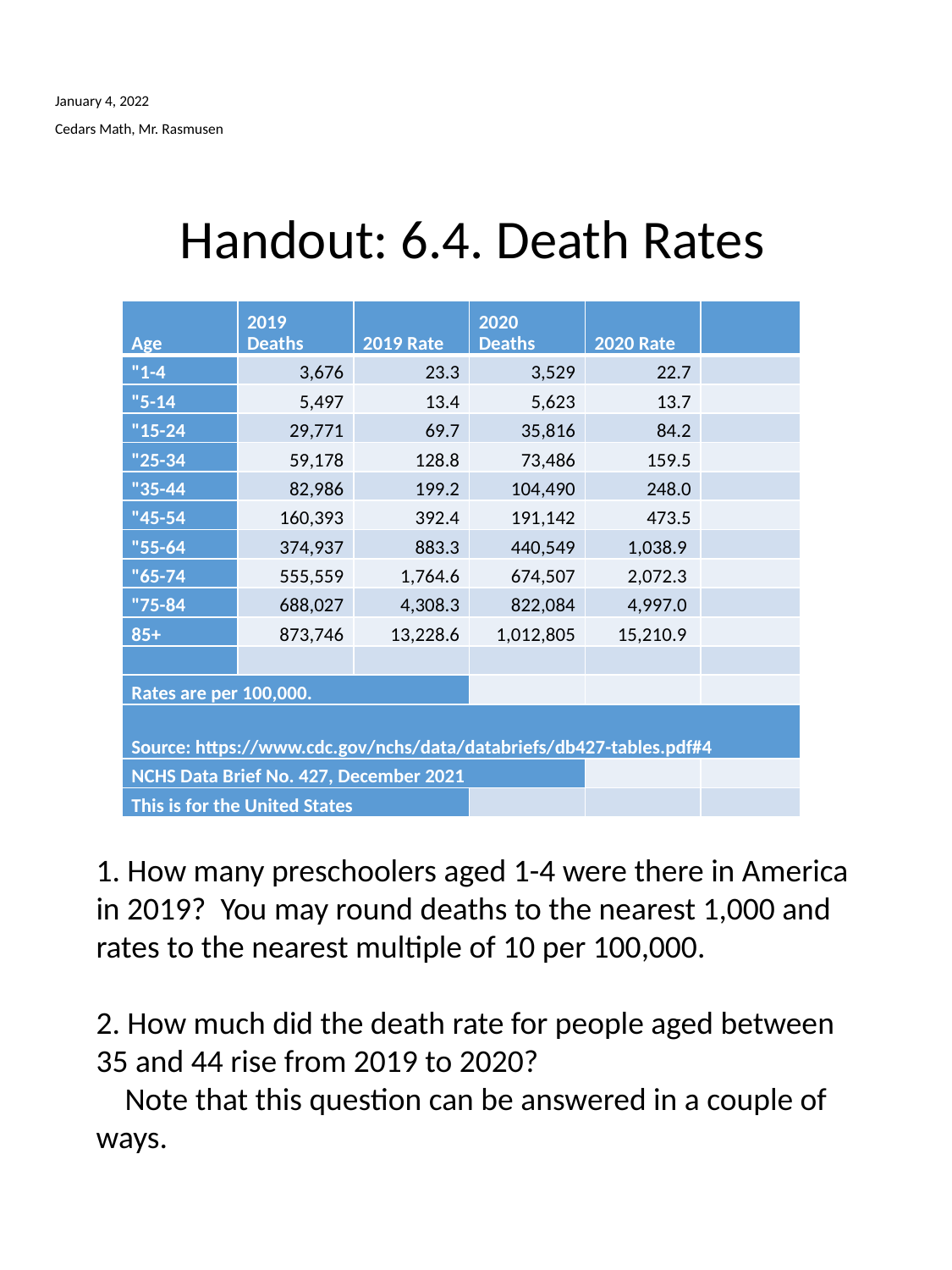

January 4, 2022
Cedars Math, Mr. Rasmusen
# Handout: 6.4. Death Rates
| Age | 2019 Deaths | 2019 Rate | 2020 Deaths | 2020 Rate |  |
| --- | --- | --- | --- | --- | --- |
| "1-4 | 3,676 | 23.3 | 3,529 | 22.7 |  |
| "5-14 | 5,497 | 13.4 | 5,623 | 13.7 |  |
| "15-24 | 29,771 | 69.7 | 35,816 | 84.2 |  |
| "25-34 | 59,178 | 128.8 | 73,486 | 159.5 |  |
| "35-44 | 82,986 | 199.2 | 104,490 | 248.0 |  |
| "45-54 | 160,393 | 392.4 | 191,142 | 473.5 |  |
| "55-64 | 374,937 | 883.3 | 440,549 | 1,038.9 |  |
| "65-74 | 555,559 | 1,764.6 | 674,507 | 2,072.3 |  |
| "75-84 | 688,027 | 4,308.3 | 822,084 | 4,997.0 |  |
| 85+ | 873,746 | 13,228.6 | 1,012,805 | 15,210.9 |  |
|  |  |  |  |  |  |
| Rates are per 100,000. |  |  |  |  |  |
| Source: https://www.cdc.gov/nchs/data/databriefs/db427-tables.pdf#4 |  |  |  |  |  |
| NCHS Data Brief No. 427, December 2021 |  |  |  |  |  |
| This is for the United States |  |  |  |  |  |
1. How many preschoolers aged 1-4 were there in America in 2019?  You may round deaths to the nearest 1,000 and rates to the nearest multiple of 10 per 100,000.

2. How much did the death rate for people aged between 35 and 44 rise from 2019 to 2020?
    Note that this question can be answered in a couple of ways.